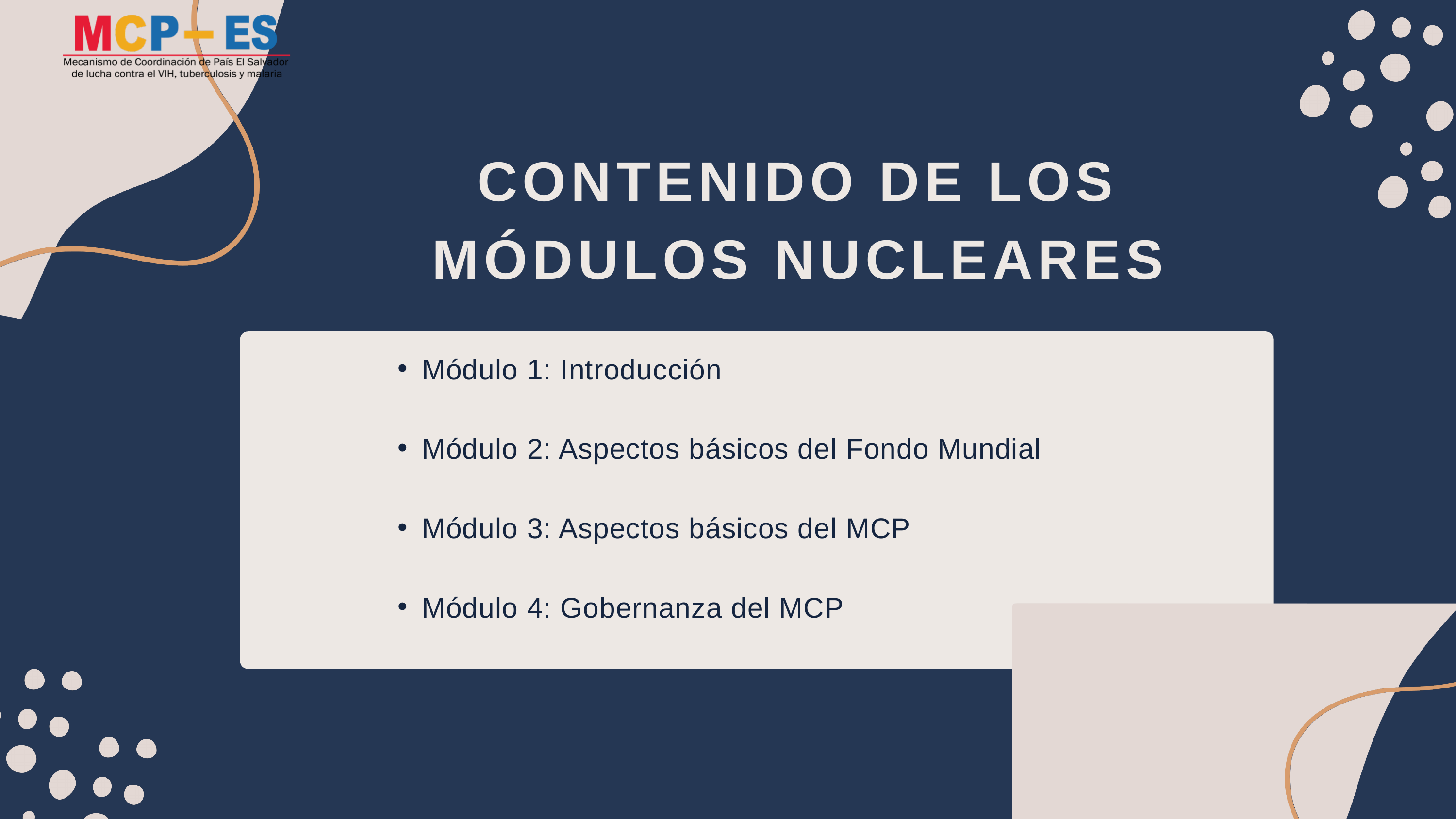

CONTENIDO DE LOS MÓDULOS NUCLEARES

Módulo 1: Introducción

Módulo 2: Aspectos básicos del Fondo Mundial

Módulo 3: Aspectos básicos del MCP

Módulo 4: Gobernanza del MCP